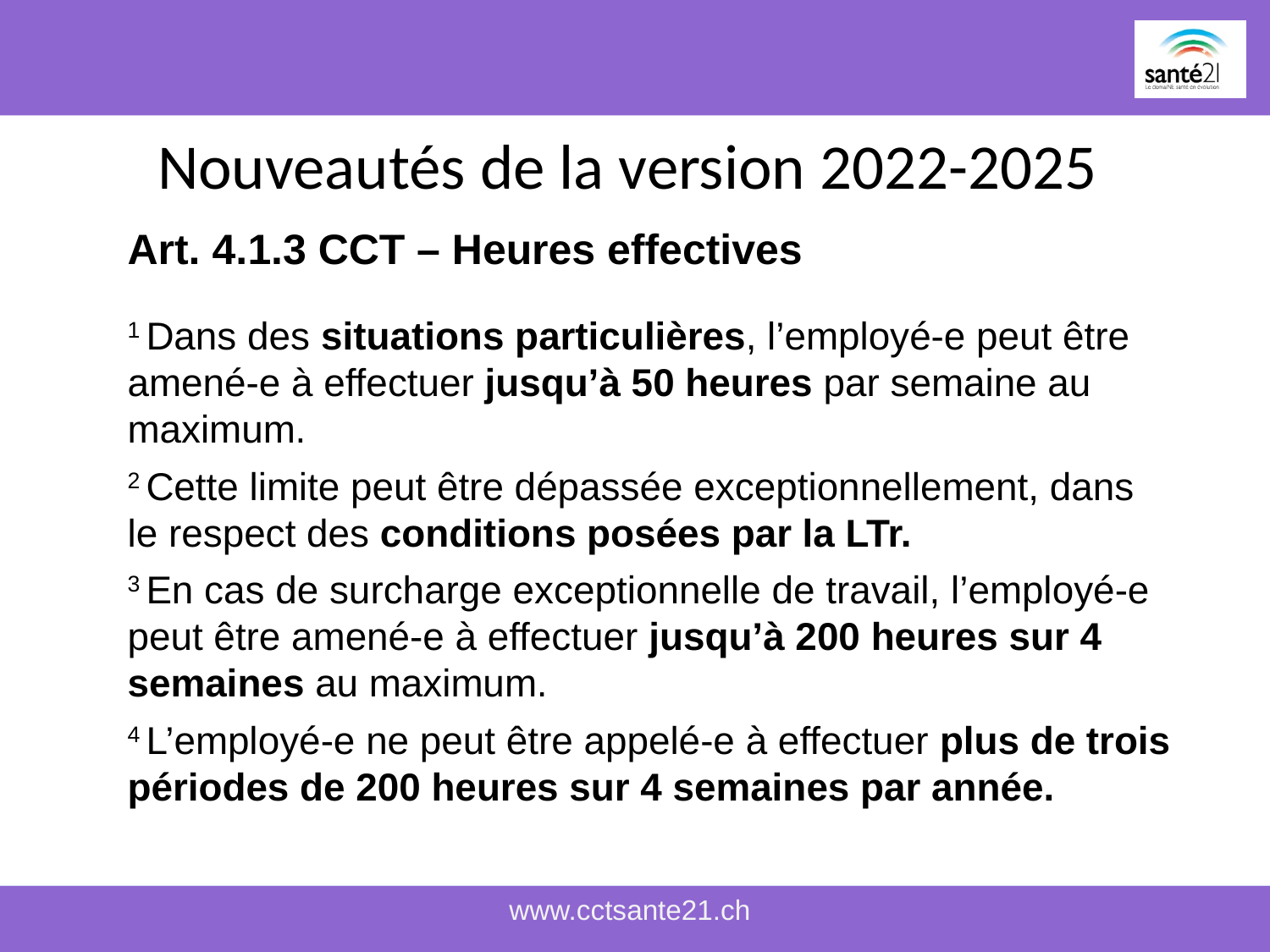

# Nouveautés de la version 2022-2025
Art. 4.1.3 CCT – Heures effectives

1 Dans des situations particulières, l’employé-e peut être amené-e à effectuer jusqu’à 50 heures par semaine au maximum.
2 Cette limite peut être dépassée exceptionnellement, dans le respect des conditions posées par la LTr.
3 En cas de surcharge exceptionnelle de travail, l’employé-e peut être amené-e à effectuer jusqu’à 200 heures sur 4 semaines au maximum.
4 L’employé-e ne peut être appelé-e à effectuer plus de trois périodes de 200 heures sur 4 semaines par année.